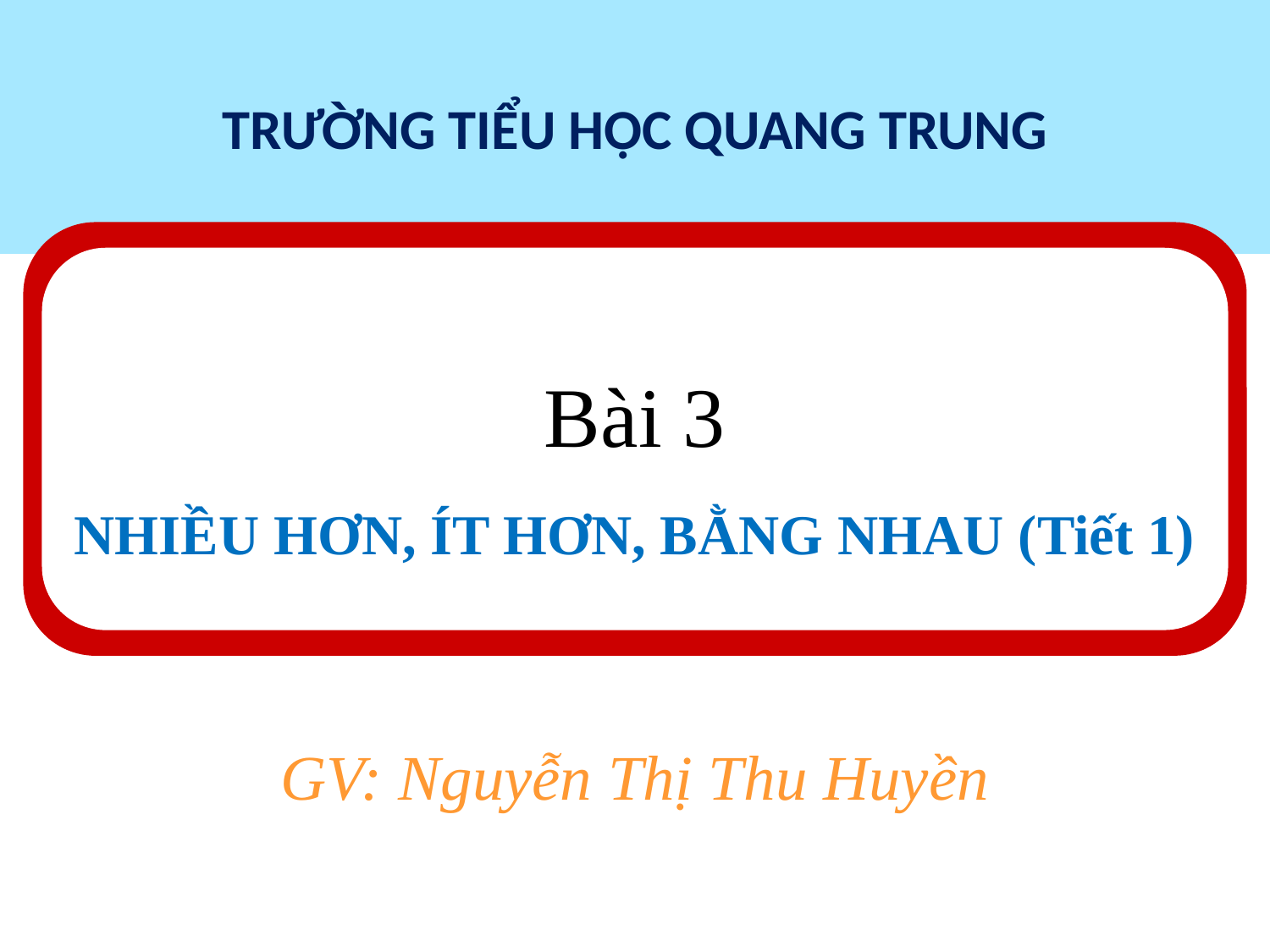

TRƯỜNG TIỂU HỌC QUANG TRUNG

Bài 3
NHIỀU HƠN, ÍT HƠN, BẰNG NHAU (Tiết 1)
#
GV: Nguyễn Thị Thu Huyền